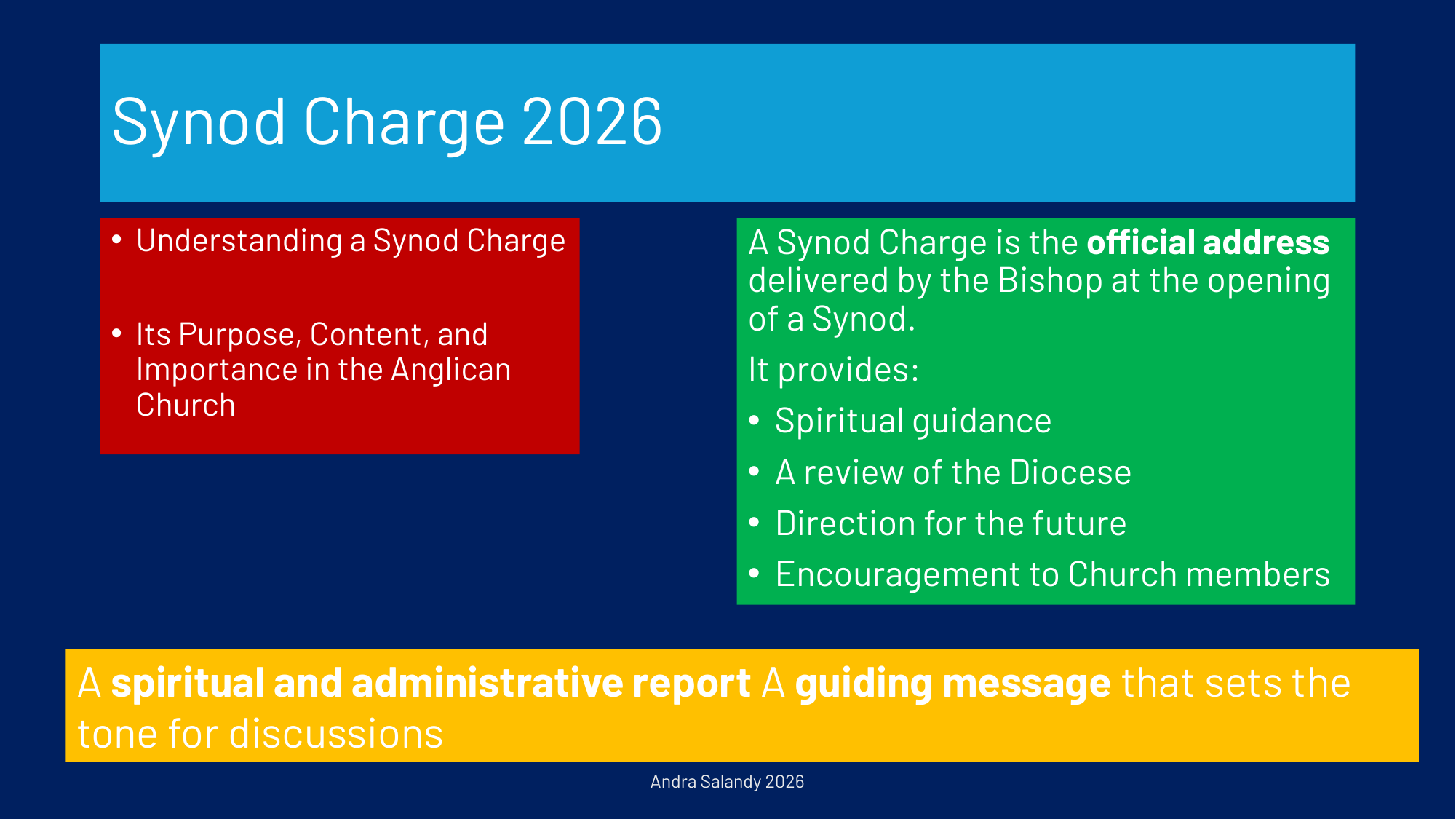

# Synod Charge 2026
Understanding a Synod Charge

Its Purpose, Content, and Importance in the Anglican Church
A Synod Charge is the official address delivered by the Bishop at the opening of a Synod.
It provides:
Spiritual guidance
A review of the Diocese
Direction for the future
Encouragement to Church members

A spiritual and administrative report A guiding message that sets the tone for discussions
Andra Salandy 2026